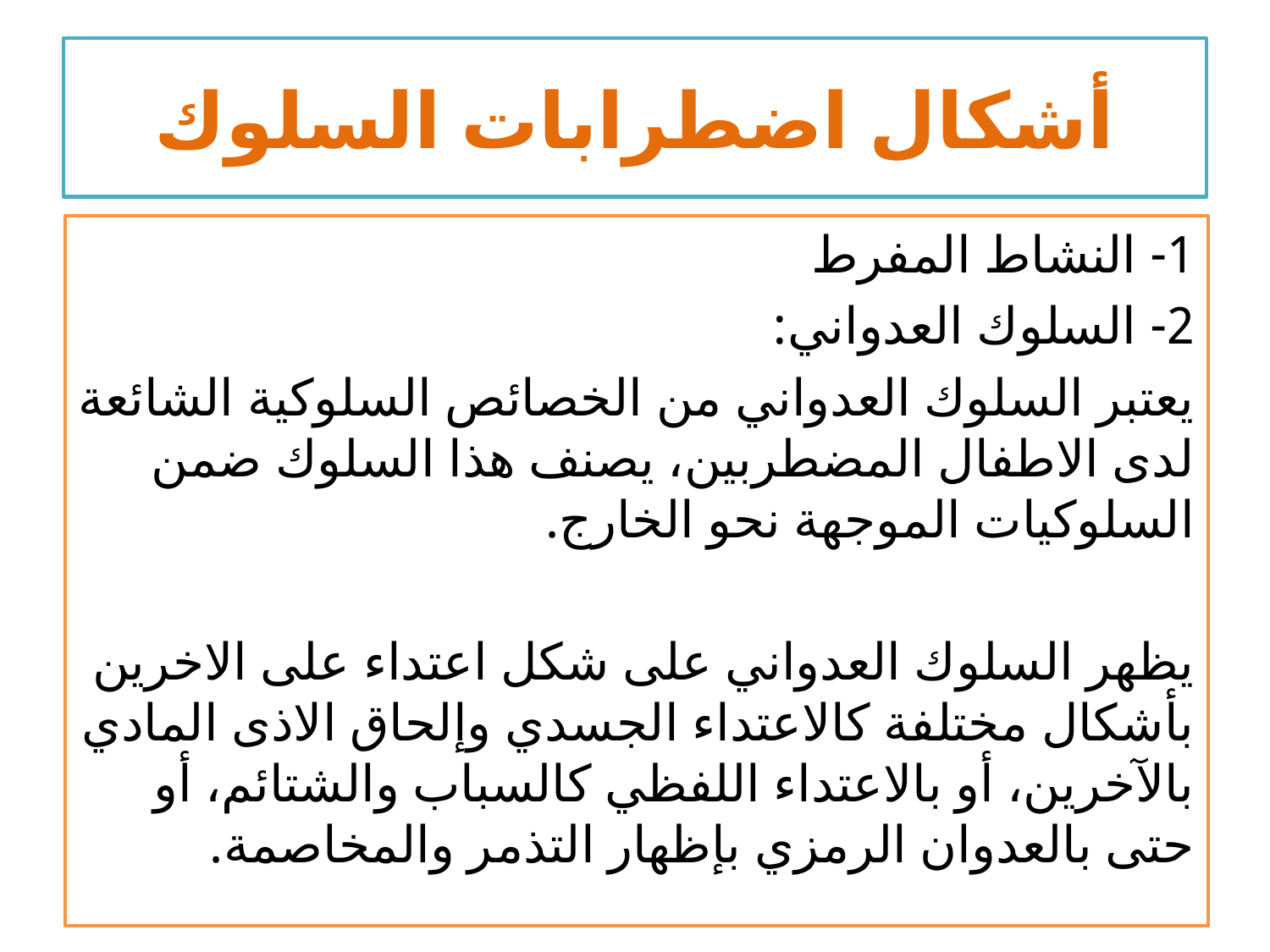

# أشكال اضطرابات السلوك
1- النشاط المفرط
2- السلوك العدواني:
يعتبر السلوك العدواني من الخصائص السلوكية الشائعة لدى الاطفال المضطربين، يصنف هذا السلوك ضمن السلوكيات الموجهة نحو الخارج.

يظهر السلوك العدواني على شكل اعتداء على الاخرين بأشكال مختلفة كالاعتداء الجسدي وإلحاق الاذى المادي بالآخرين، أو بالاعتداء اللفظي كالسباب والشتائم، أو حتى بالعدوان الرمزي بإظهار التذمر والمخاصمة.